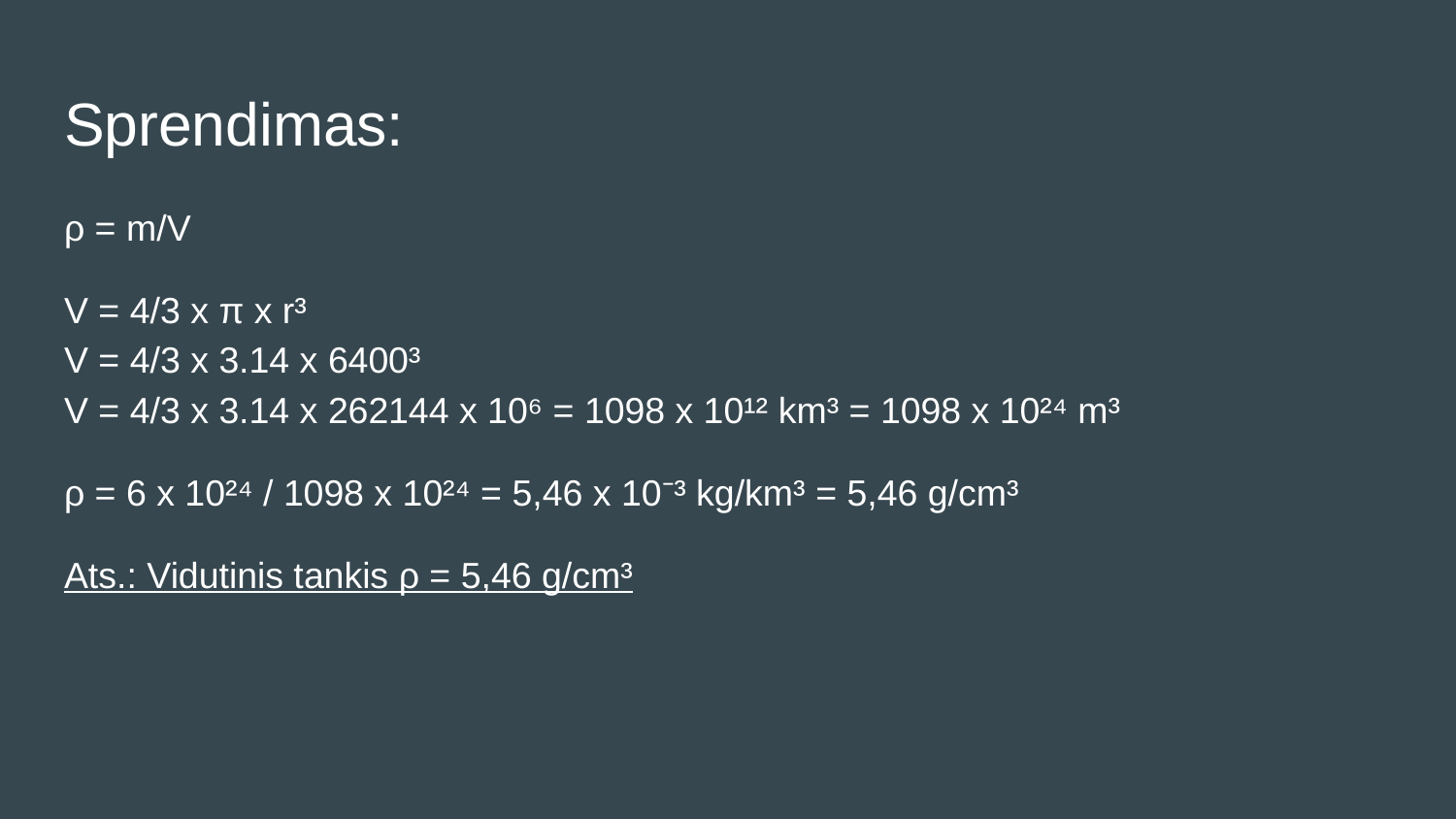

# Sprendimas:
ρ = m/V
V = 4/3 x π x r³
V = 4/3 x 3.14 x 6400³
V = 4/3 x 3.14 x 262144 x 10⁶ = 1098 x 10¹² km³ = 1098 x 10²⁴ m³
ρ = 6 x 10²⁴ / 1098 x 10²⁴ = 5,46 x 10⁻³ kg/km³ = 5,46 g/cm³
Ats.: Vidutinis tankis ρ = 5,46 g/cm³